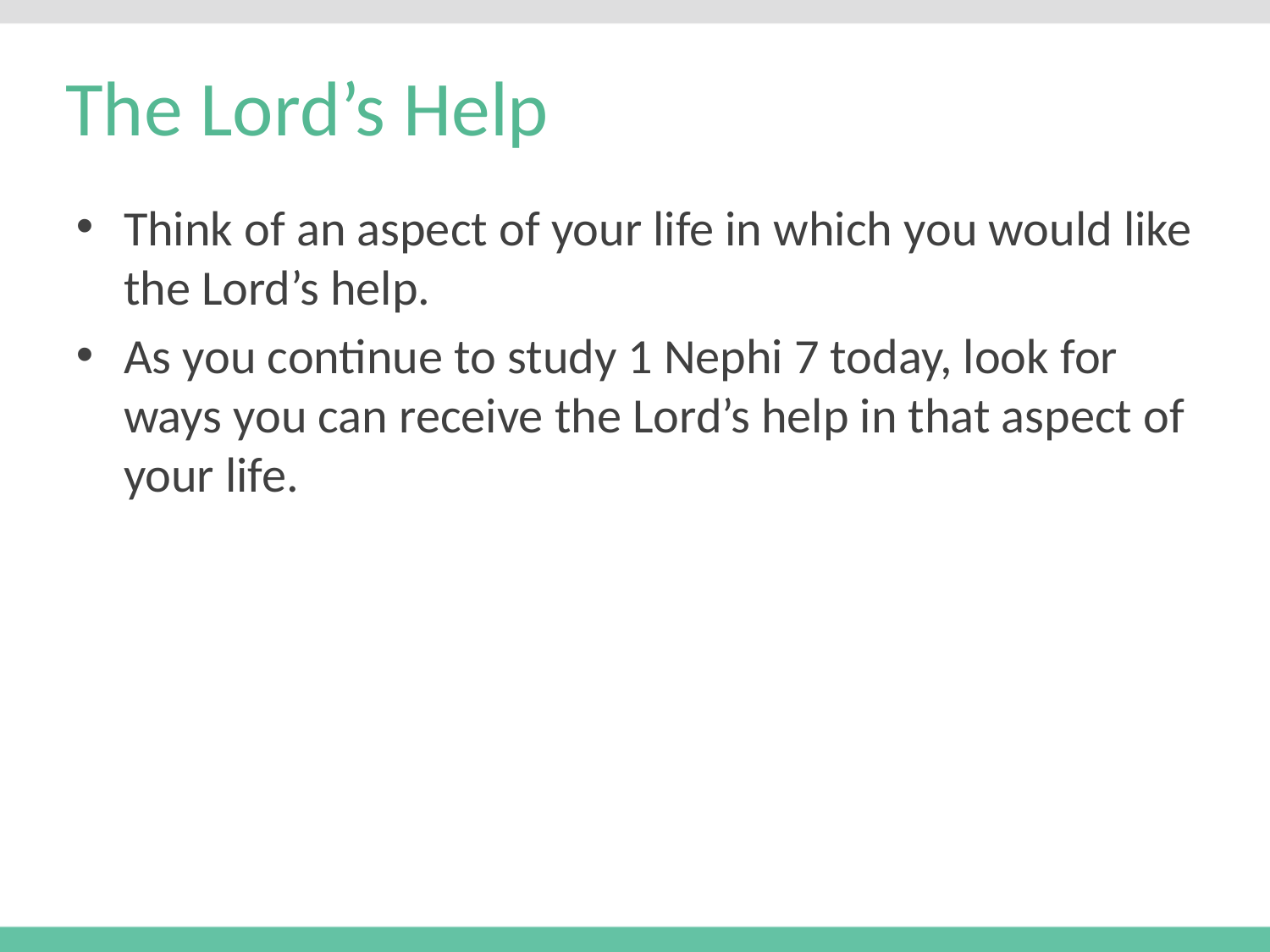

# The Lord’s Help
Think of an aspect of your life in which you would like the Lord’s help.
As you continue to study 1 Nephi 7 today, look for ways you can receive the Lord’s help in that aspect of your life.